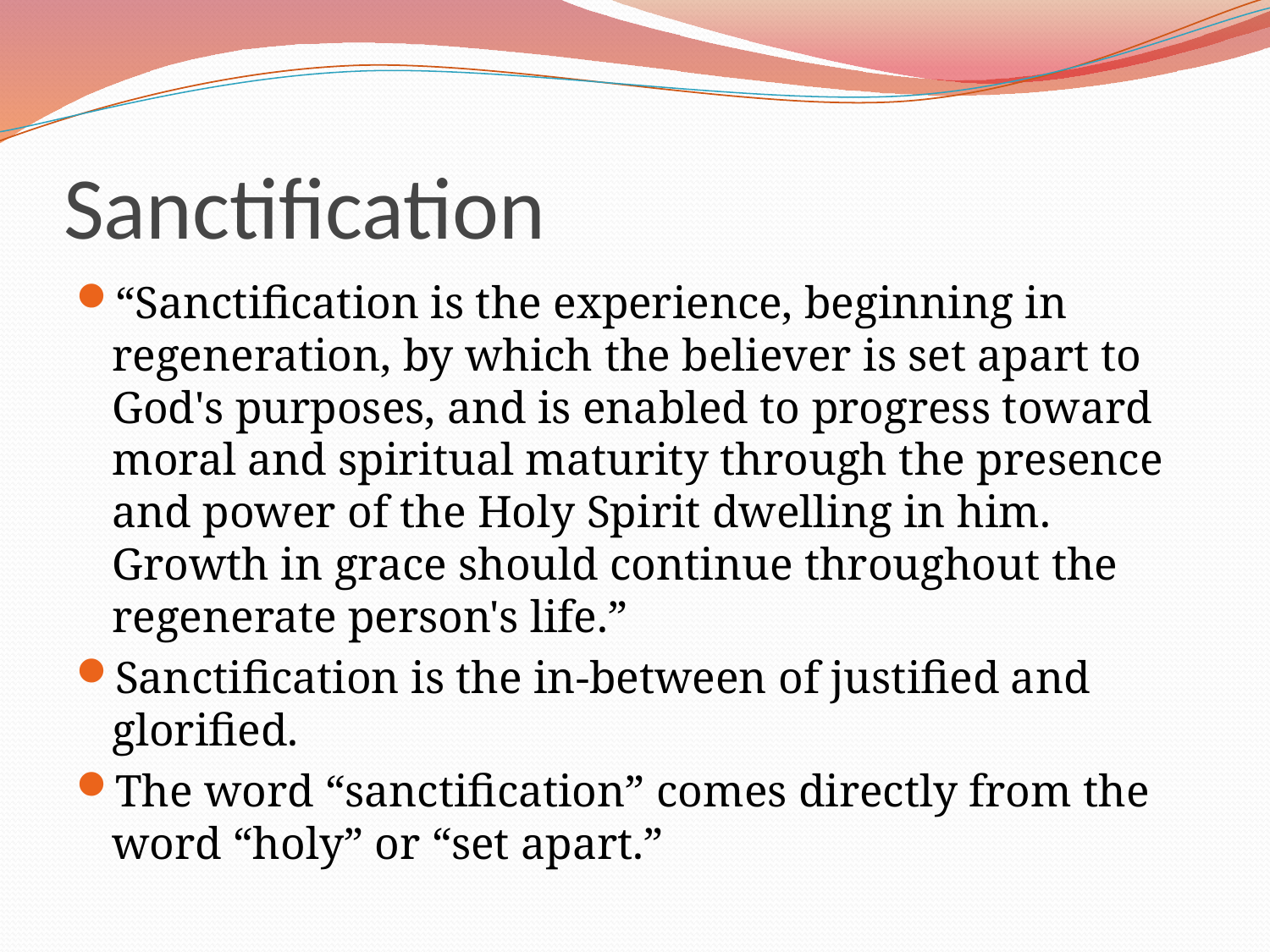

# Sanctification
“Sanctification is the experience, beginning in regeneration, by which the believer is set apart to God's purposes, and is enabled to progress toward moral and spiritual maturity through the presence and power of the Holy Spirit dwelling in him. Growth in grace should continue throughout the regenerate person's life.”
Sanctification is the in-between of justified and glorified.
The word “sanctification” comes directly from the word “holy” or “set apart.”